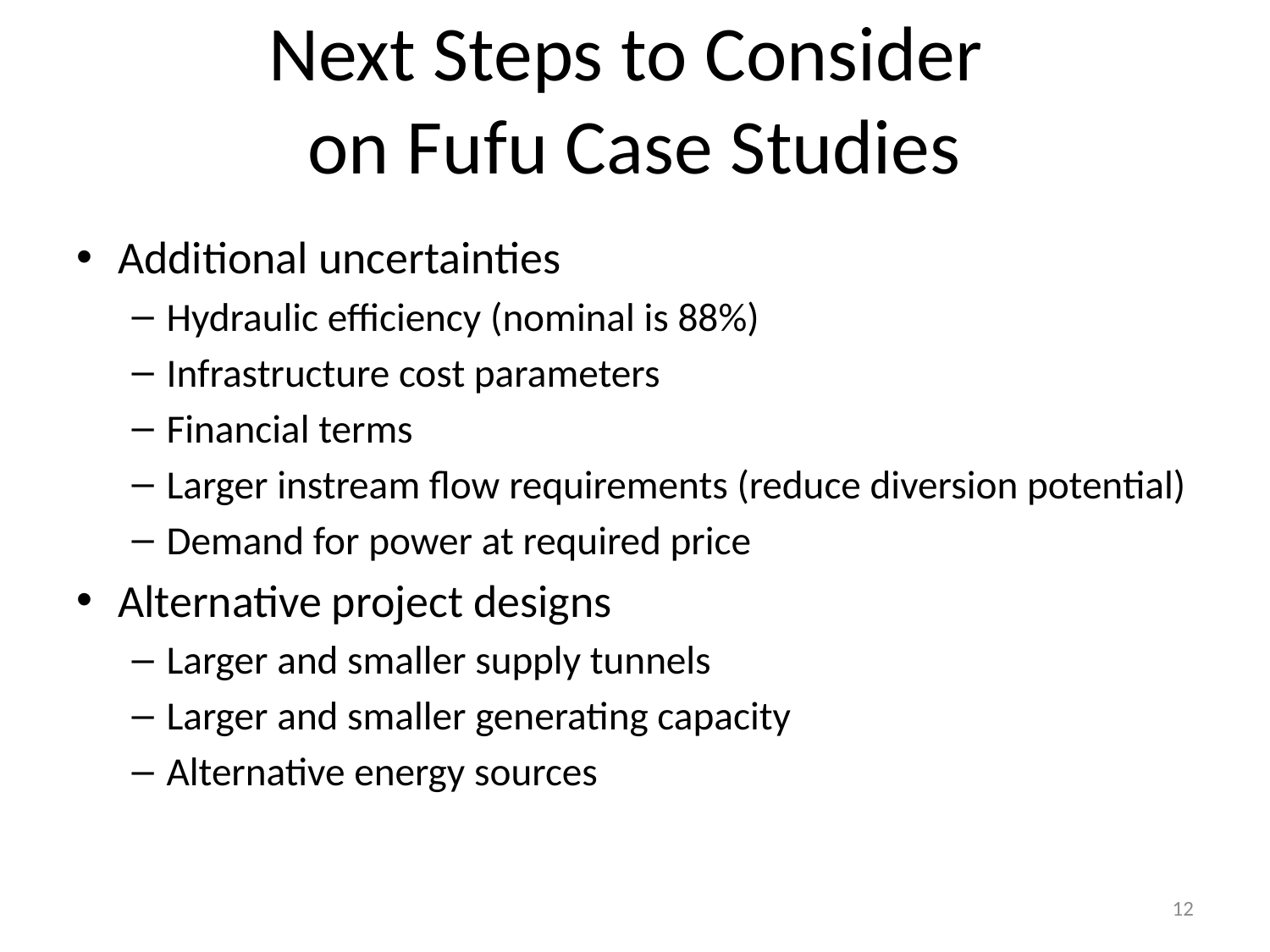

# Next Steps to Consider on Fufu Case Studies
Additional uncertainties
Hydraulic efficiency (nominal is 88%)
Infrastructure cost parameters
Financial terms
Larger instream flow requirements (reduce diversion potential)
Demand for power at required price
Alternative project designs
Larger and smaller supply tunnels
Larger and smaller generating capacity
Alternative energy sources

12